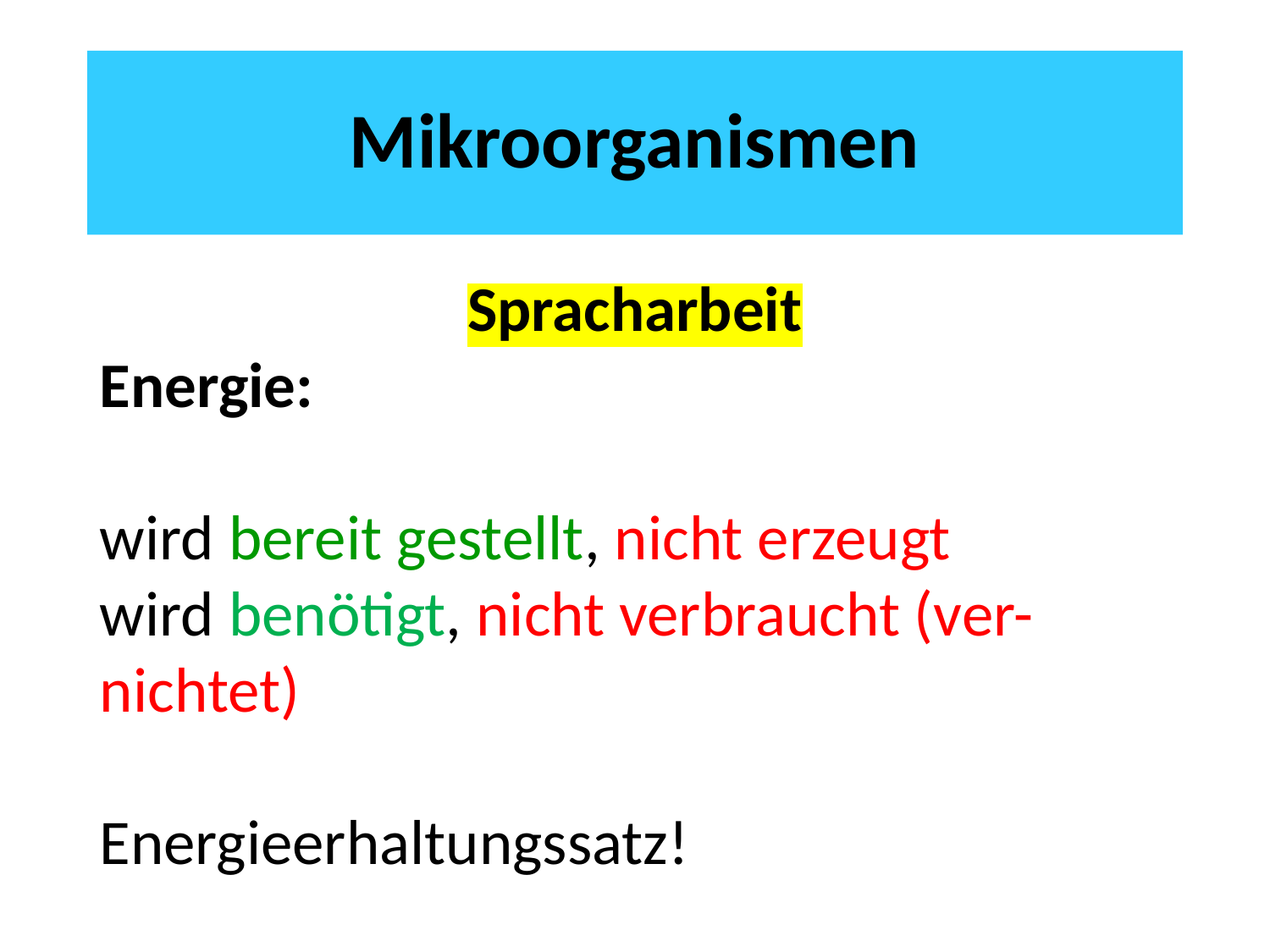

# Mikroorganismen
Spracharbeit
Energie:

wird bereit gestellt, nicht erzeugt
wird benötigt, nicht verbraucht (ver-nichtet)

Energieerhaltungssatz!